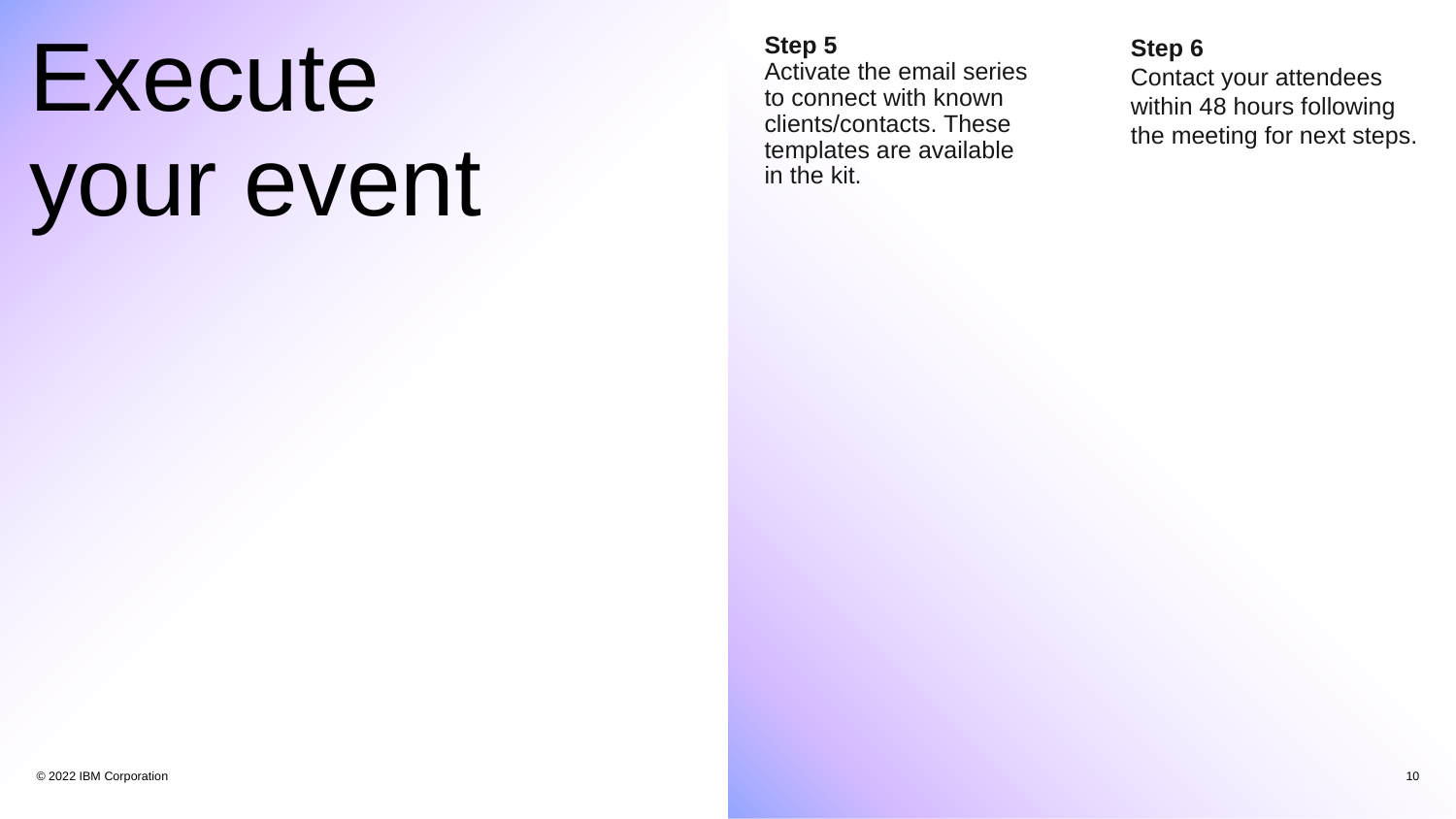

# Execute your event
Step 5
Activate the email series
to connect with known clients/contacts. These templates are available     in the kit.
Step 6
Contact your attendees within 48 hours following the meeting for next steps.
© 2022 IBM Corporation
10